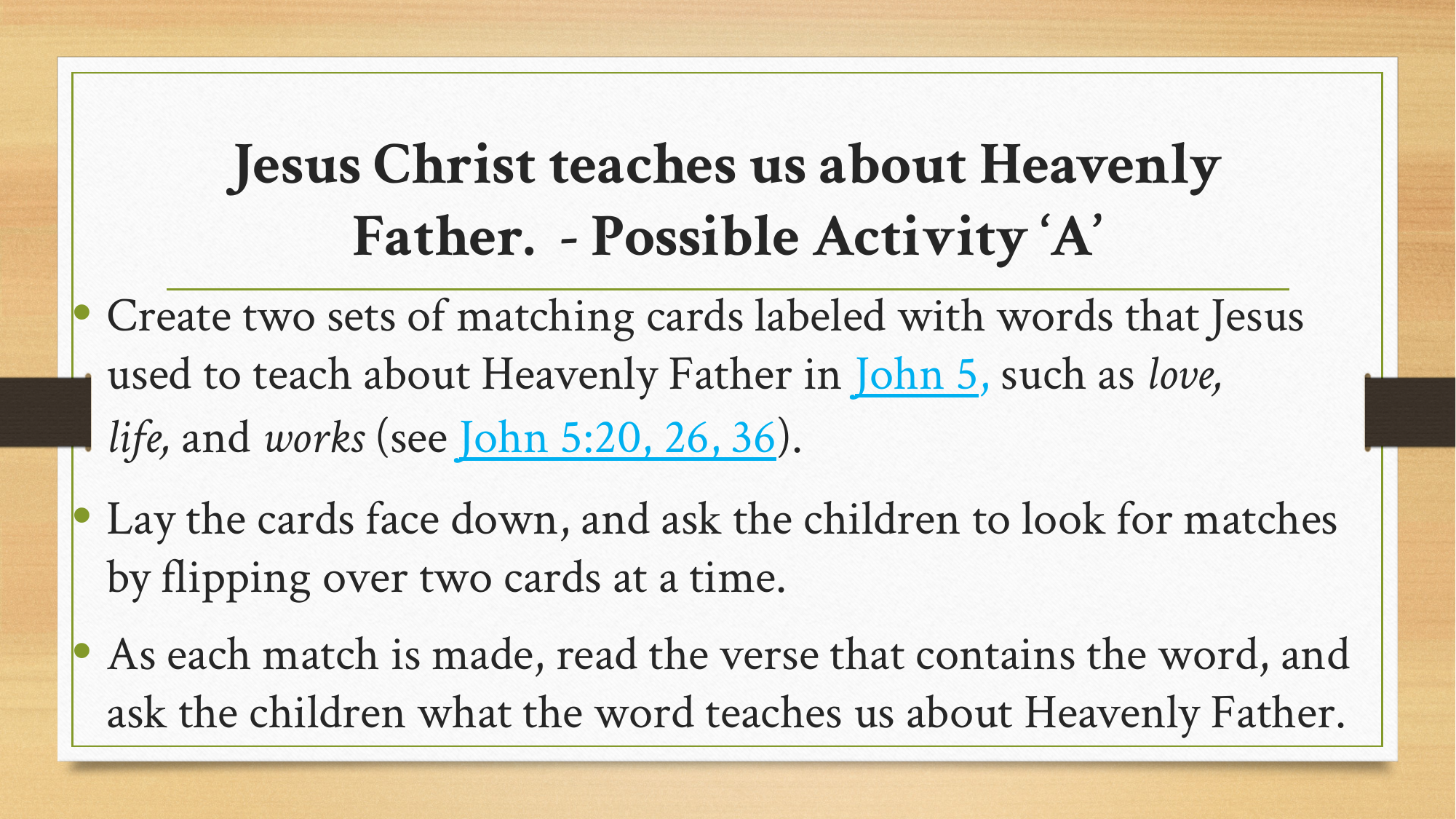

# Jesus Christ teaches us about Heavenly Father.  - Possible Activity ‘A’
Create two sets of matching cards labeled with words that Jesus used to teach about Heavenly Father in John 5, such as love, life, and works (see John 5:20, 26, 36).
Lay the cards face down, and ask the children to look for matches by flipping over two cards at a time.
As each match is made, read the verse that contains the word, and ask the children what the word teaches us about Heavenly Father.